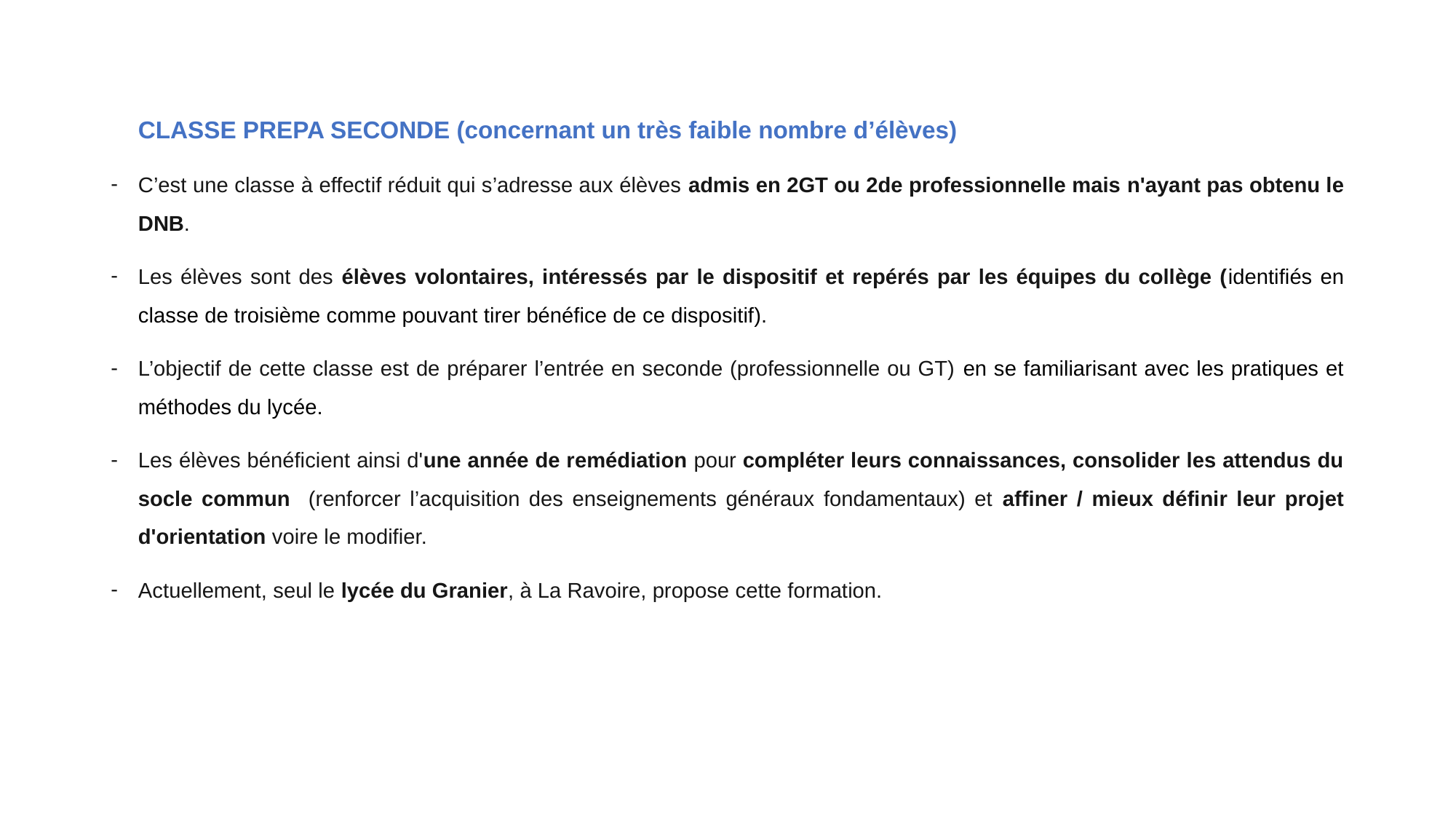

# CLASSE PREPA SECONDE (concernant un très faible nombre d’élèves)
C’est une classe à effectif réduit qui s’adresse aux élèves admis en 2GT ou 2de professionnelle mais n'ayant pas obtenu le DNB.
Les élèves sont des élèves volontaires, intéressés par le dispositif et repérés par les équipes du collège (identifiés en classe de troisième comme pouvant tirer bénéfice de ce dispositif).
L’objectif de cette classe est de préparer l’entrée en seconde (professionnelle ou GT) en se familiarisant avec les pratiques et méthodes du lycée.
Les élèves bénéficient ainsi d'une année de remédiation pour compléter leurs connaissances, consolider les attendus du socle commun  (renforcer l’acquisition des enseignements généraux fondamentaux) et affiner / mieux définir leur projet d'orientation voire le modifier.
Actuellement, seul le lycée du Granier, à La Ravoire, propose cette formation.